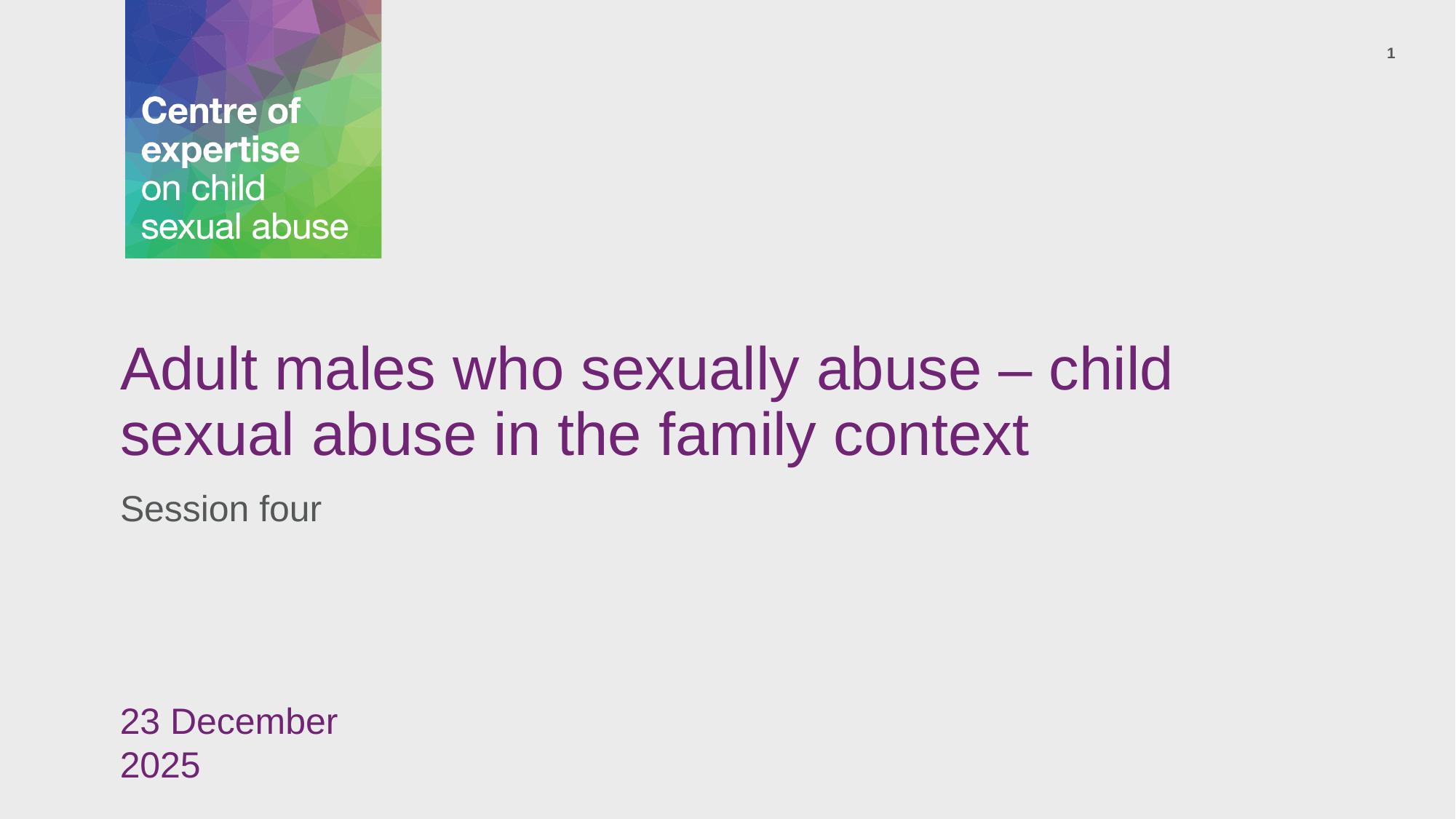

1
# Adult males who sexually abuse – child sexual abuse in the family context
Session four
23 December 2025